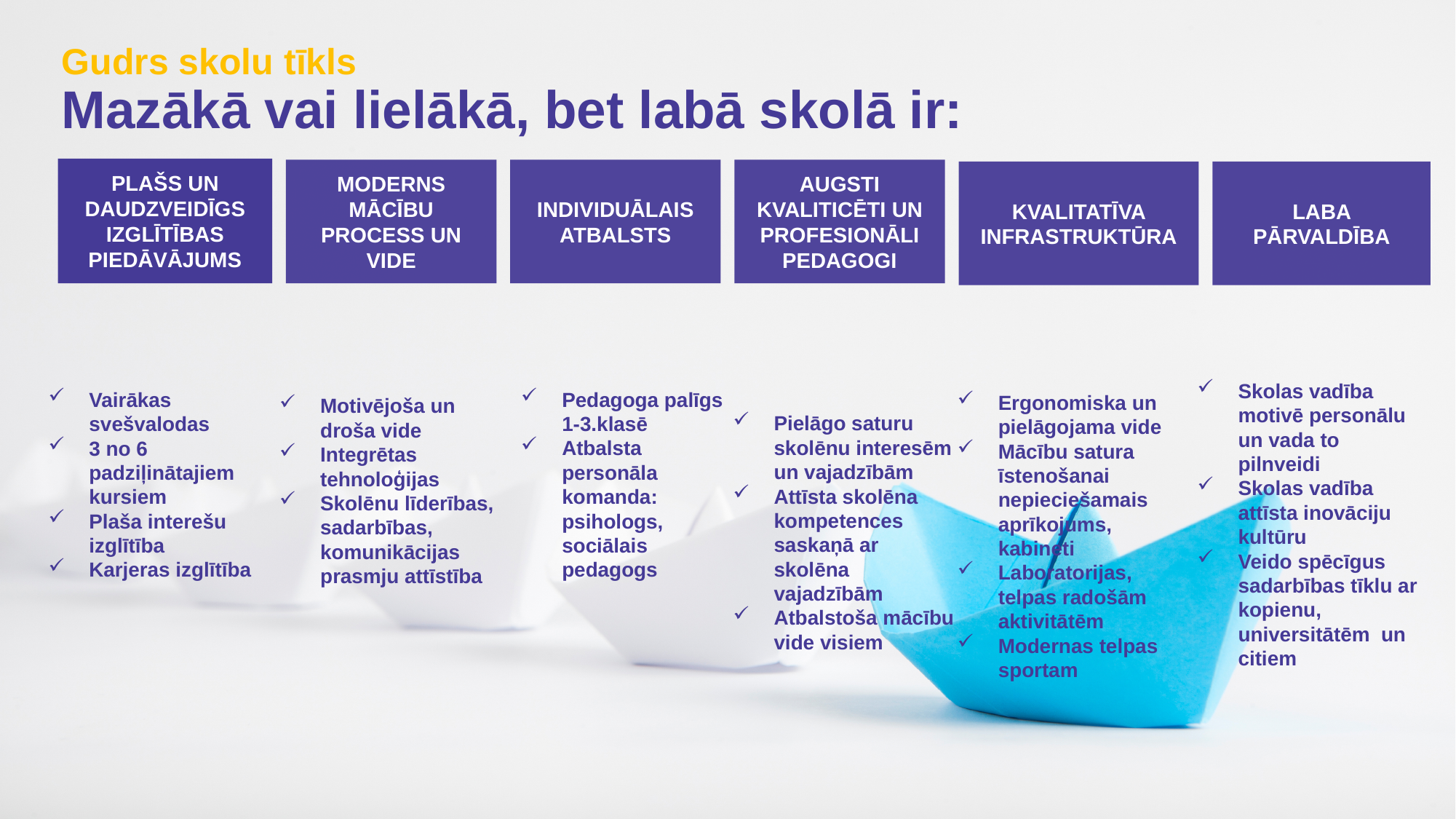

# Gudrs skolu tīkls Mazākā vai lielākā, bet labā skolā ir:
PLAŠS UN DAUDZVEIDĪGS IZGLĪTĪBAS PIEDĀVĀJUMS
MODERNS MĀCĪBU PROCESS UN VIDE
INDIVIDUĀLAIS ATBALSTS
AUGSTI KVALITICĒTI UN PROFESIONĀLI PEDAGOGI
KVALITATĪVA INFRASTRUKTŪRA
LABA PĀRVALDĪBA
Pedagoga palīgs 1-3.klasē
Atbalsta personāla komanda: psihologs, sociālais  pedagogs
Motivējoša un droša vide
Integrētas tehnoloģijas
Skolēnu līderības, sadarbības, komunikācijas prasmju attīstība

Skolas vadība motivē personālu un vada to pilnveidi
Skolas vadība attīsta inovāciju kultūru
Veido spēcīgus sadarbības tīklu ar kopienu, universitātēm  un citiem
Pielāgo saturu skolēnu interesēm un vajadzībām
Attīsta skolēna kompetences saskaņā ar skolēna vajadzībām
Atbalstoša mācību vide visiem
Vairākas svešvalodas
3 no 6 padziļinātajiem kursiem
Plaša interešu izglītība
Karjeras izglītība
Ergonomiska un pielāgojama vide
Mācību satura īstenošanai nepieciešamais aprīkojums, kabineti
Laboratorijas,  telpas radošām aktivitātēm
Modernas telpas sportam